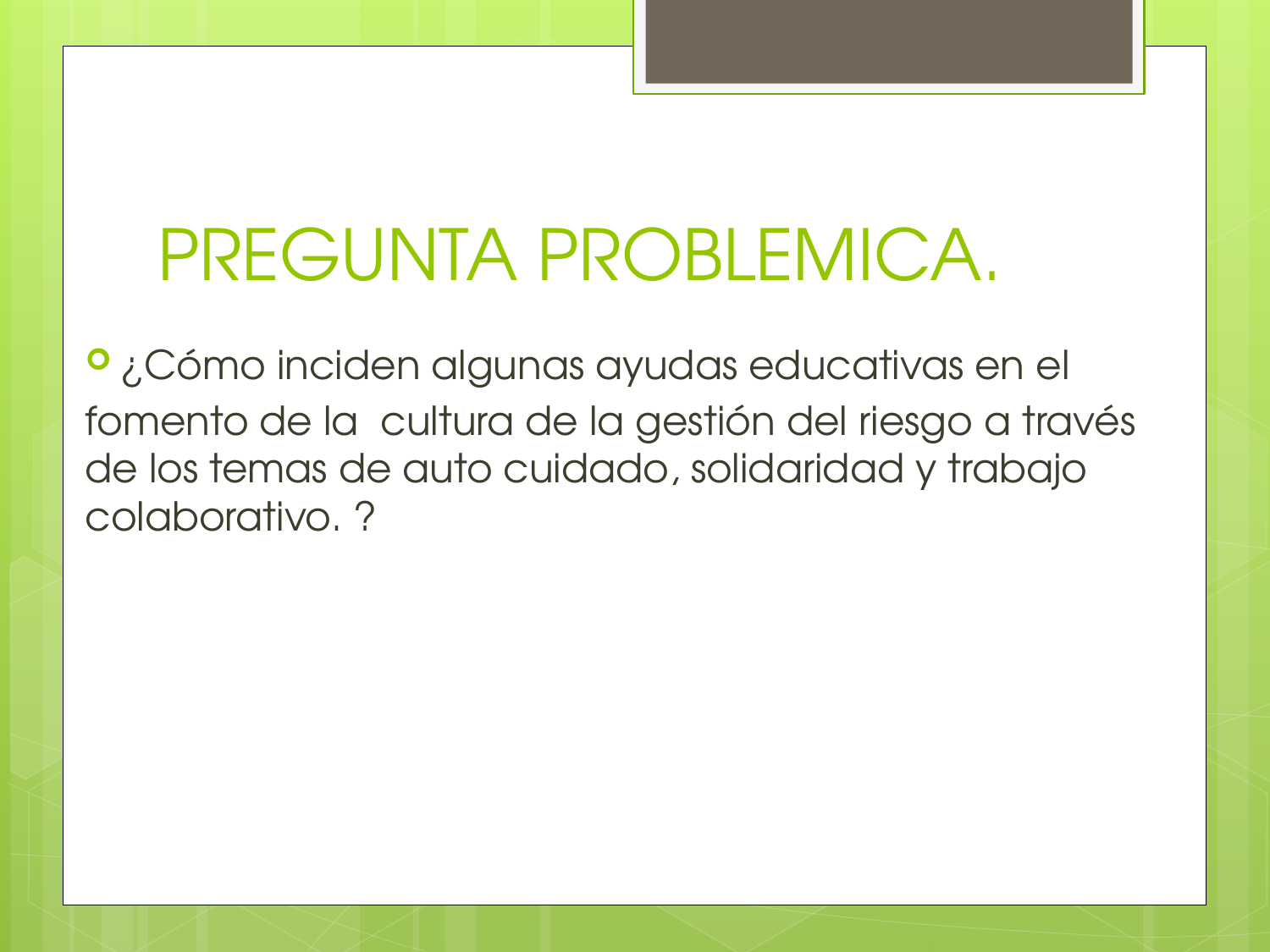

# PREGUNTA PROBLEMICA.

¿Cómo inciden algunas ayudas educativas en el
fomento de la  cultura de la gestión del riesgo a través de los temas de auto cuidado, solidaridad y trabajo colaborativo. ?